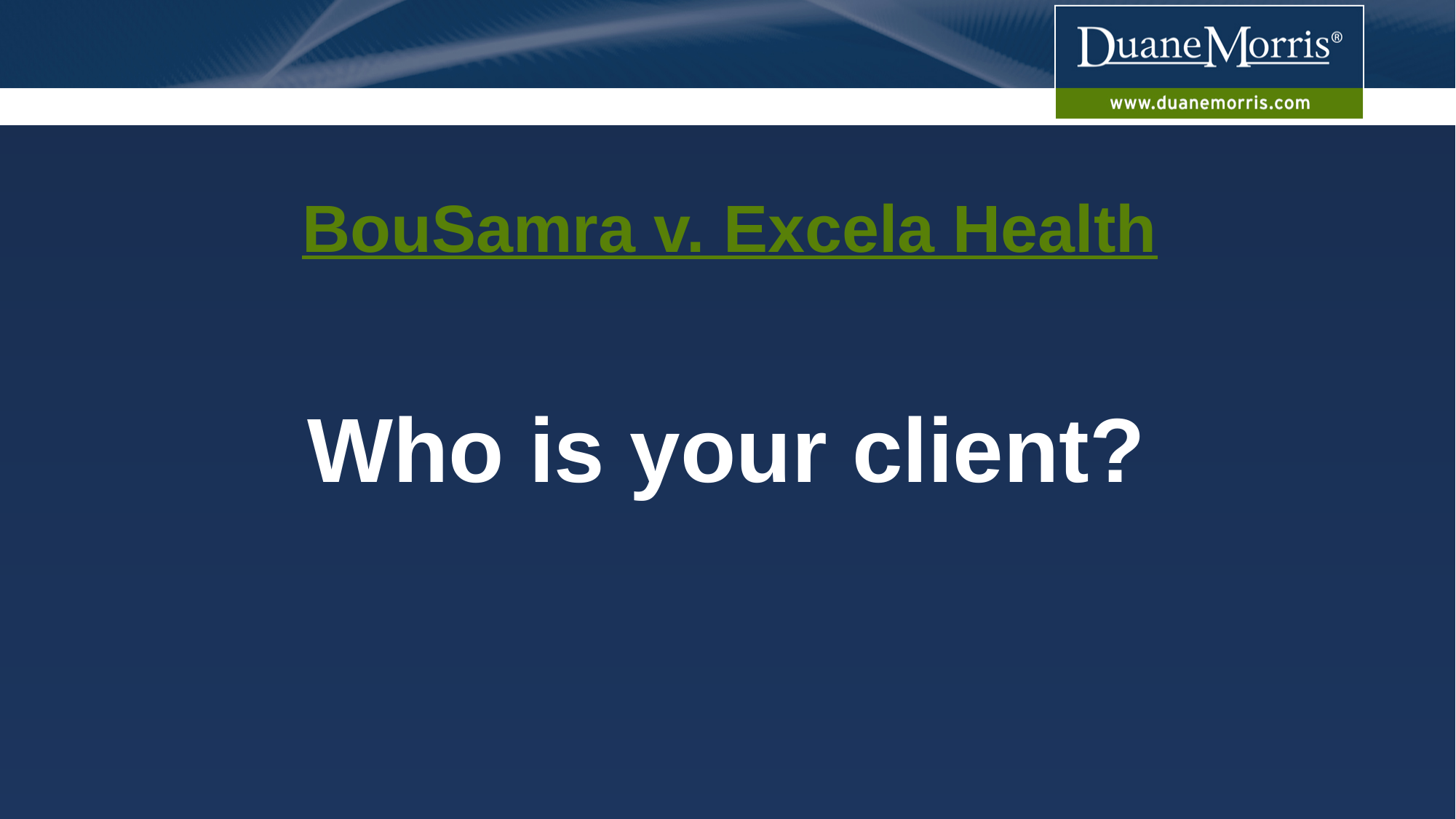

#
BouSamra v. Excela Health
Who is your client?